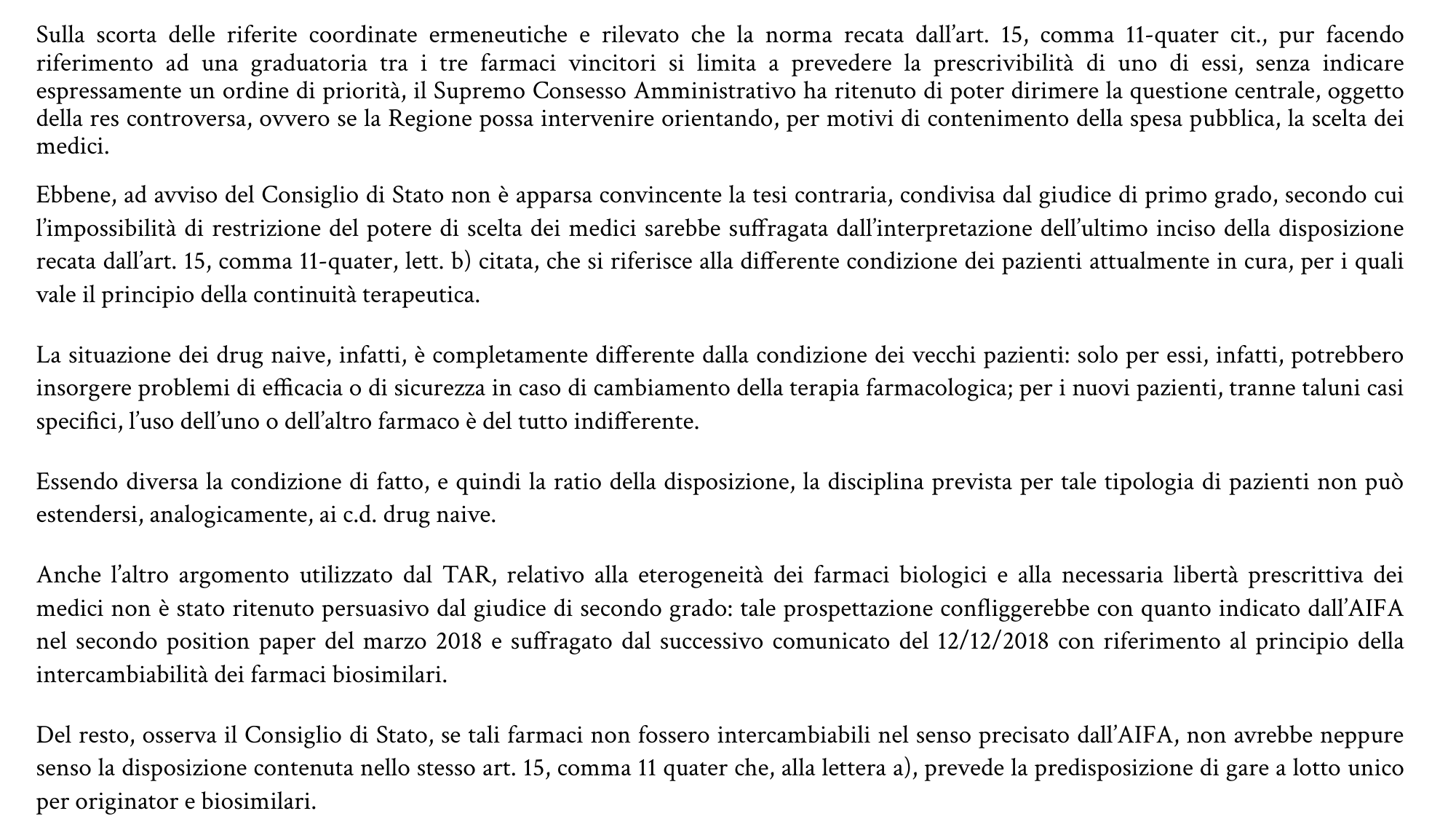

Sulla scorta delle riferite coordinate ermeneutiche e rilevato che la norma recata dall’art. 15, comma 11-quater cit., pur facendo riferimento ad una graduatoria tra i tre farmaci vincitori si limita a prevedere la prescrivibilità di uno di essi, senza indicare espressamente un ordine di priorità, il Supremo Consesso Amministrativo ha ritenuto di poter dirimere la questione centrale, oggetto della res controversa, ovvero se la Regione possa intervenire orientando, per motivi di contenimento della spesa pubblica, la scelta dei medici.
Ebbene, ad avviso del Consiglio di Stato non è apparsa convincente la tesi contraria, condivisa dal giudice di primo grado, secondo cui l’impossibilità di restrizione del potere di scelta dei medici sarebbe suffragata dall’interpretazione dell’ultimo inciso della disposizione recata dall’art. 15, comma 11-quater, lett. b) citata, che si riferisce alla differente condizione dei pazienti attualmente in cura, per i quali vale il principio della continuità terapeutica.
La situazione dei drug naive, infatti, è completamente differente dalla condizione dei vecchi pazienti: solo per essi, infatti, potrebbero insorgere problemi di efficacia o di sicurezza in caso di cambiamento della terapia farmacologica; per i nuovi pazienti, tranne taluni casi specifici, l’uso dell’uno o dell’altro farmaco è del tutto indifferente.
Essendo diversa la condizione di fatto, e quindi la ratio della disposizione, la disciplina prevista per tale tipologia di pazienti non può estendersi, analogicamente, ai c.d. drug naive.
Anche l’altro argomento utilizzato dal TAR, relativo alla eterogeneità dei farmaci biologici e alla necessaria libertà prescrittiva dei medici non è stato ritenuto persuasivo dal giudice di secondo grado: tale prospettazione confliggerebbe con quanto indicato dall’AIFA nel secondo position paper del marzo 2018 e suffragato dal successivo comunicato del 12/12/2018 con riferimento al principio della intercambiabilità dei farmaci biosimilari.
Del resto, osserva il Consiglio di Stato, se tali farmaci non fossero intercambiabili nel senso precisato dall’AIFA, non avrebbe neppure senso la disposizione contenuta nello stesso art. 15, comma 11 quater che, alla lettera a), prevede la predisposizione di gare a lotto unico per originator e biosimilari.